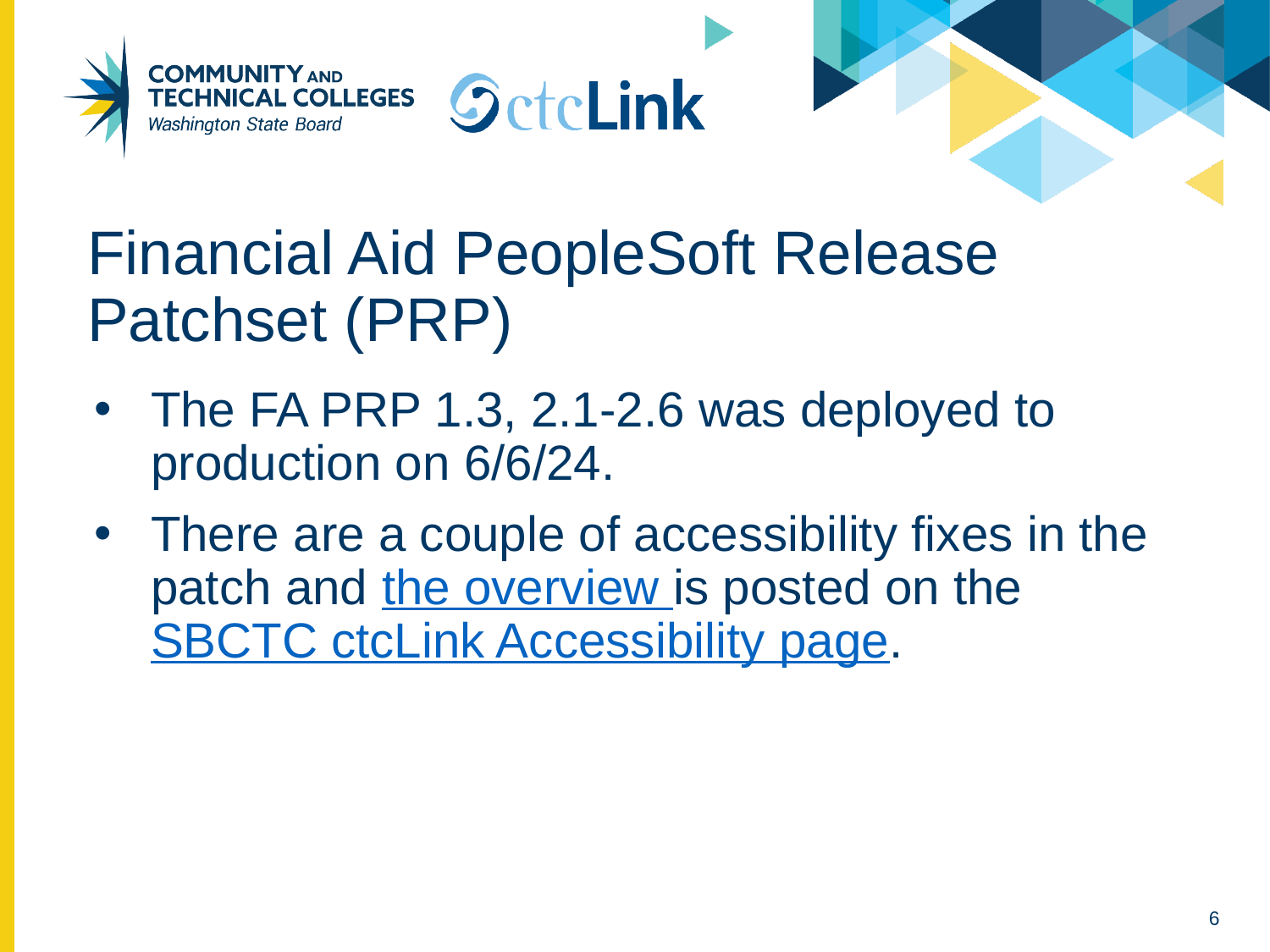

# Financial Aid PeopleSoft Release Patchset (PRP)
The FA PRP 1.3, 2.1-2.6 was deployed to production on 6/6/24.
There are a couple of accessibility fixes in the patch and the overview is posted on the SBCTC ctcLink Accessibility page.
6